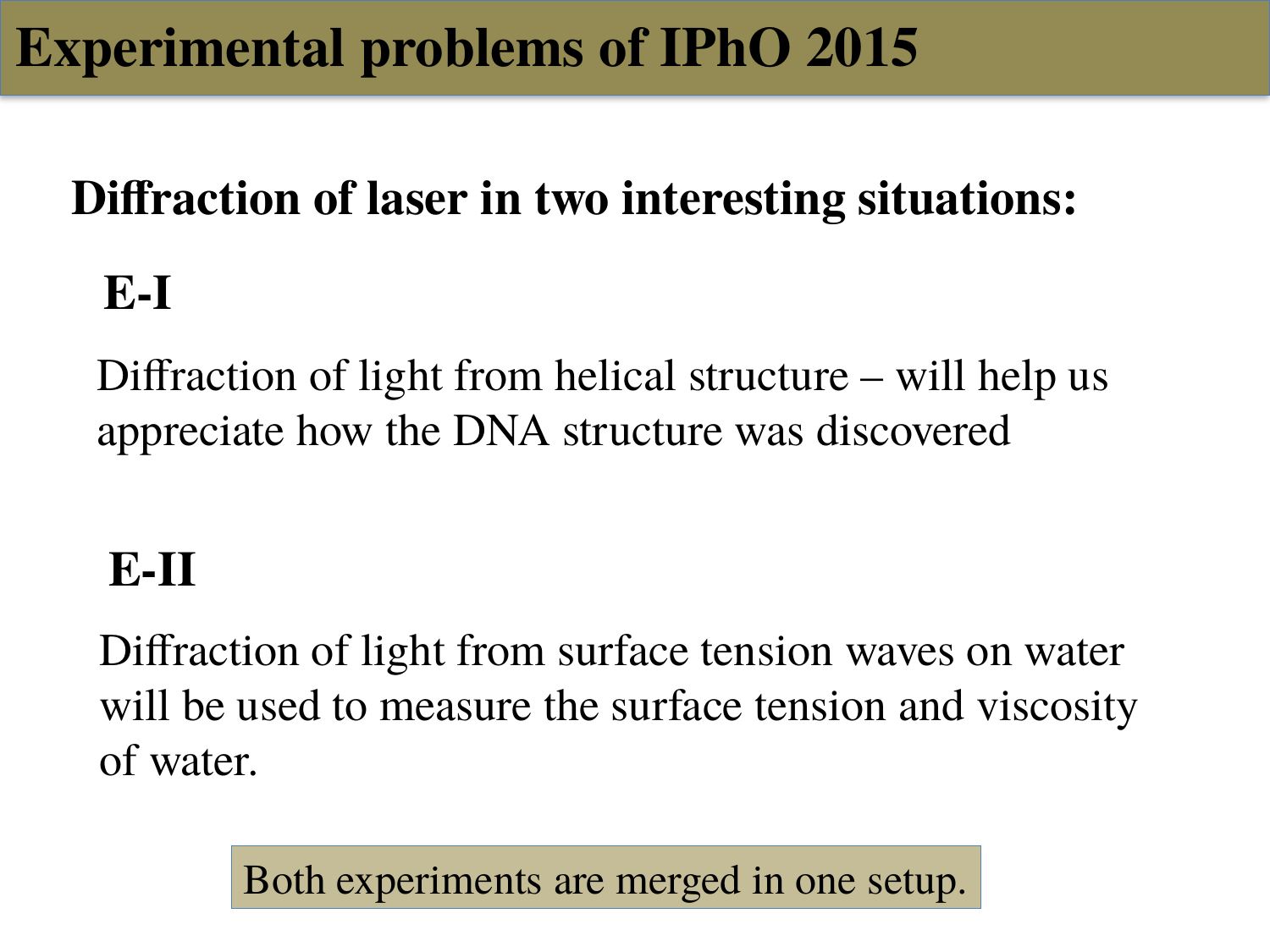

Experimental problems of IPhO 2015
Diffraction of laser in two interesting situations:
E-I
Diffraction of light from helical structure – will help us appreciate how the DNA structure was discovered
E-II
Diffraction of light from surface tension waves on water will be used to measure the surface tension and viscosity of water.
Both experiments are merged in one setup.